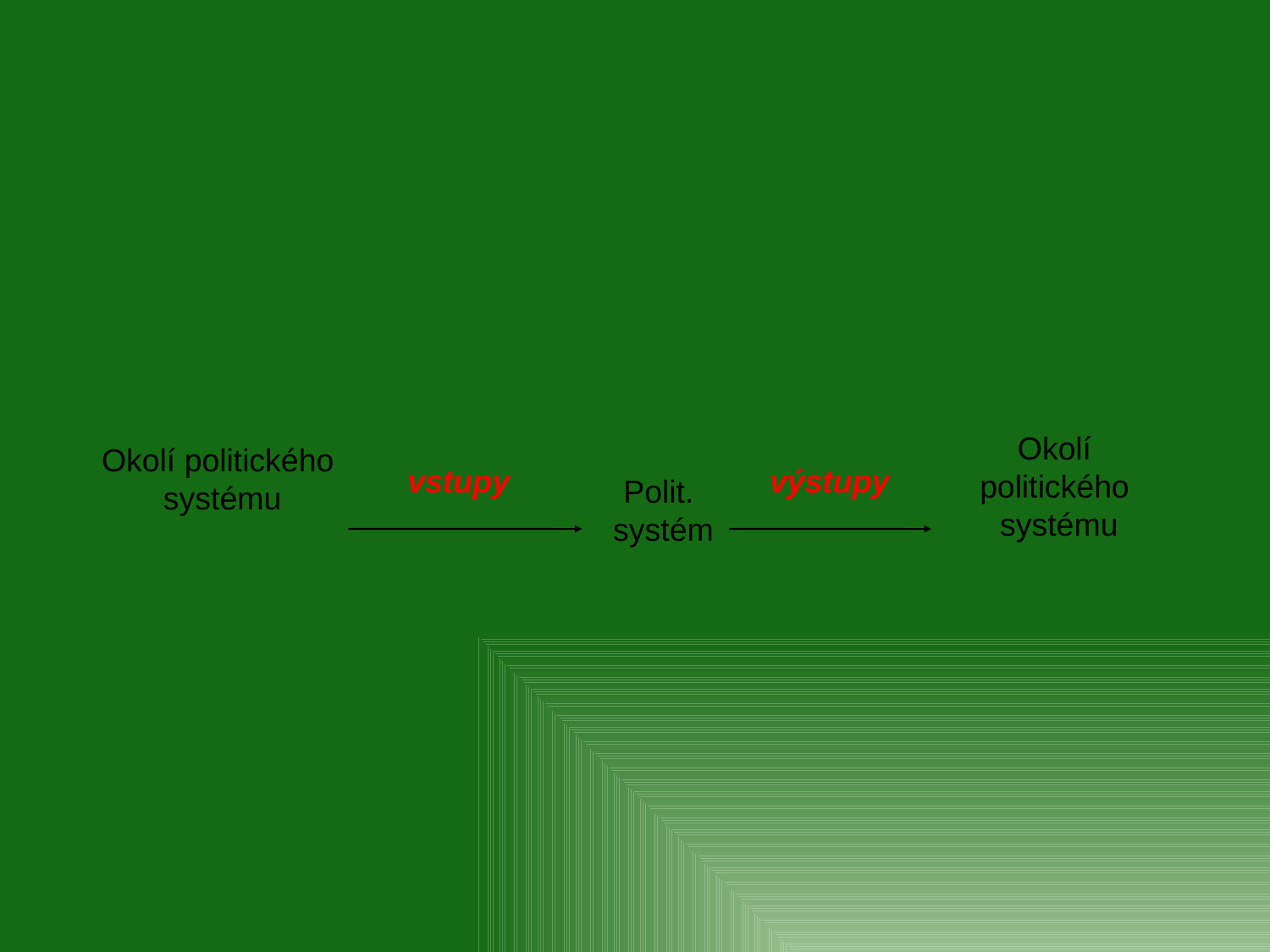

Okolí
politického
systému
Okolí politického
systému
vstupy
výstupy
Polit.
systém